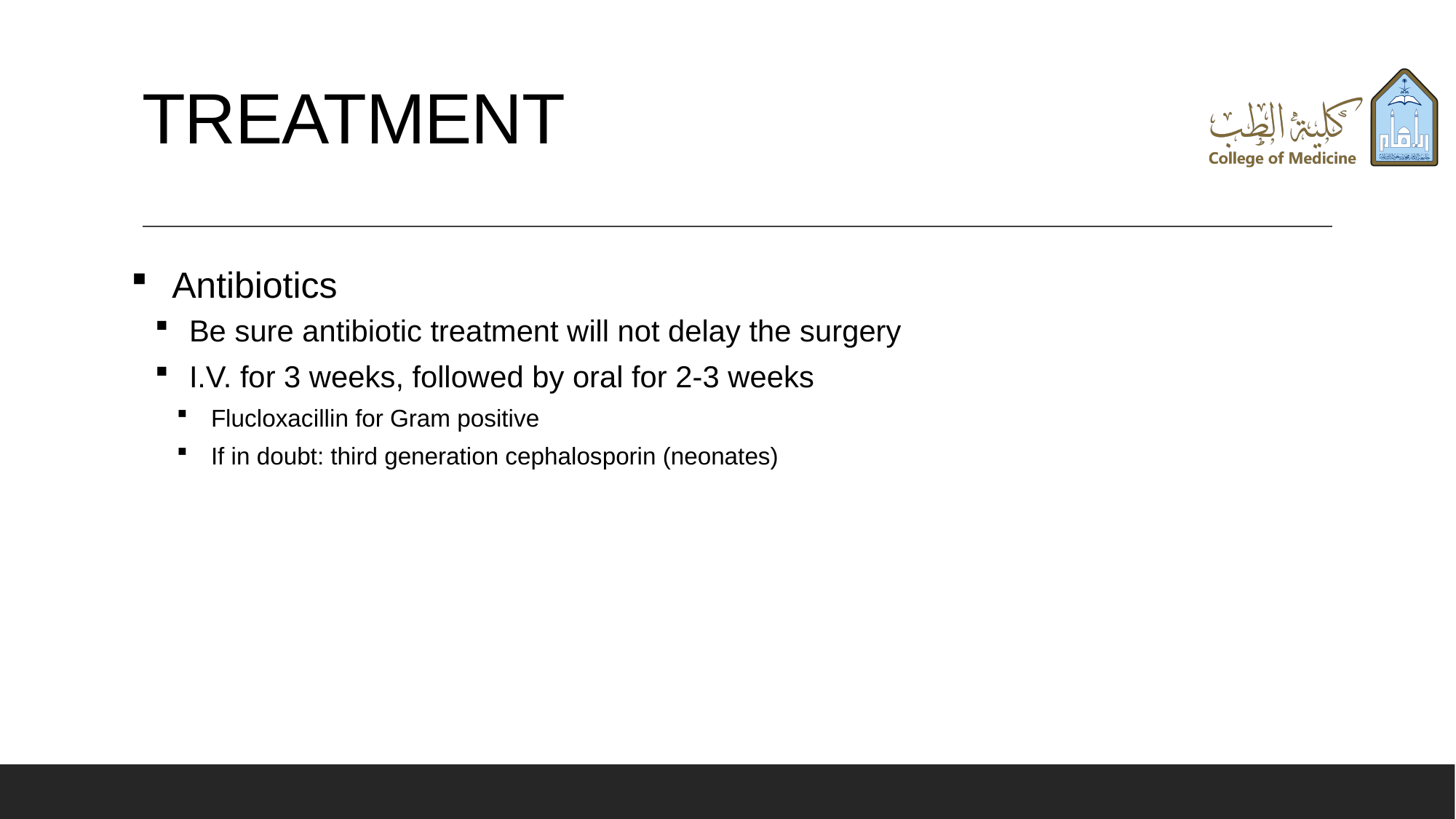

# TREATMENT
Antibiotics
Be sure antibiotic treatment will not delay the surgery
I.V. for 3 weeks, followed by oral for 2-3 weeks
Flucloxacillin for Gram positive
If in doubt: third generation cephalosporin (neonates)